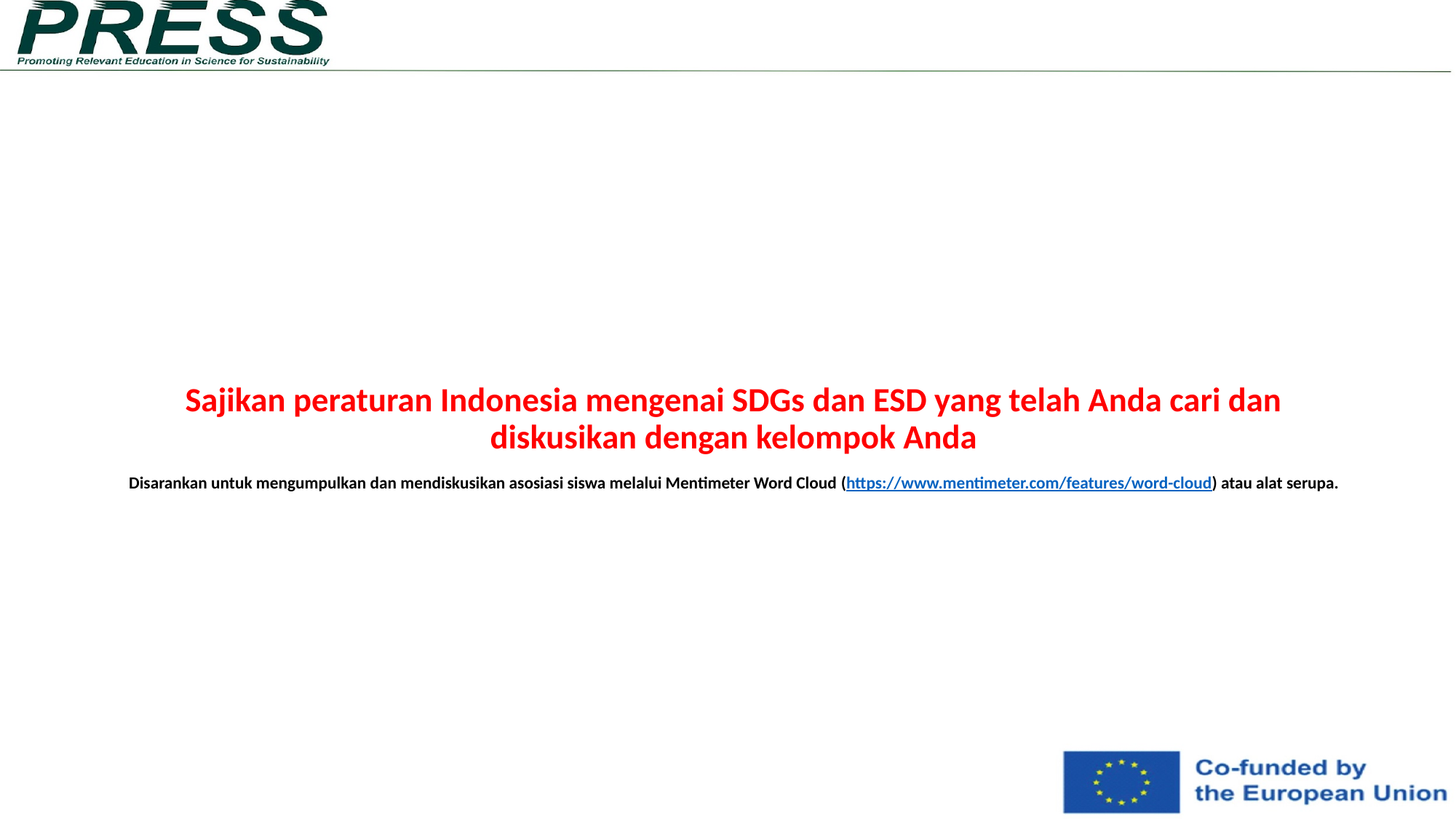

# Sajikan peraturan Indonesia mengenai SDGs dan ESD yang telah Anda cari dan diskusikan dengan kelompok Anda Disarankan untuk mengumpulkan dan mendiskusikan asosiasi siswa melalui Mentimeter Word Cloud (https://www.mentimeter.com/features/word-cloud) atau alat serupa.